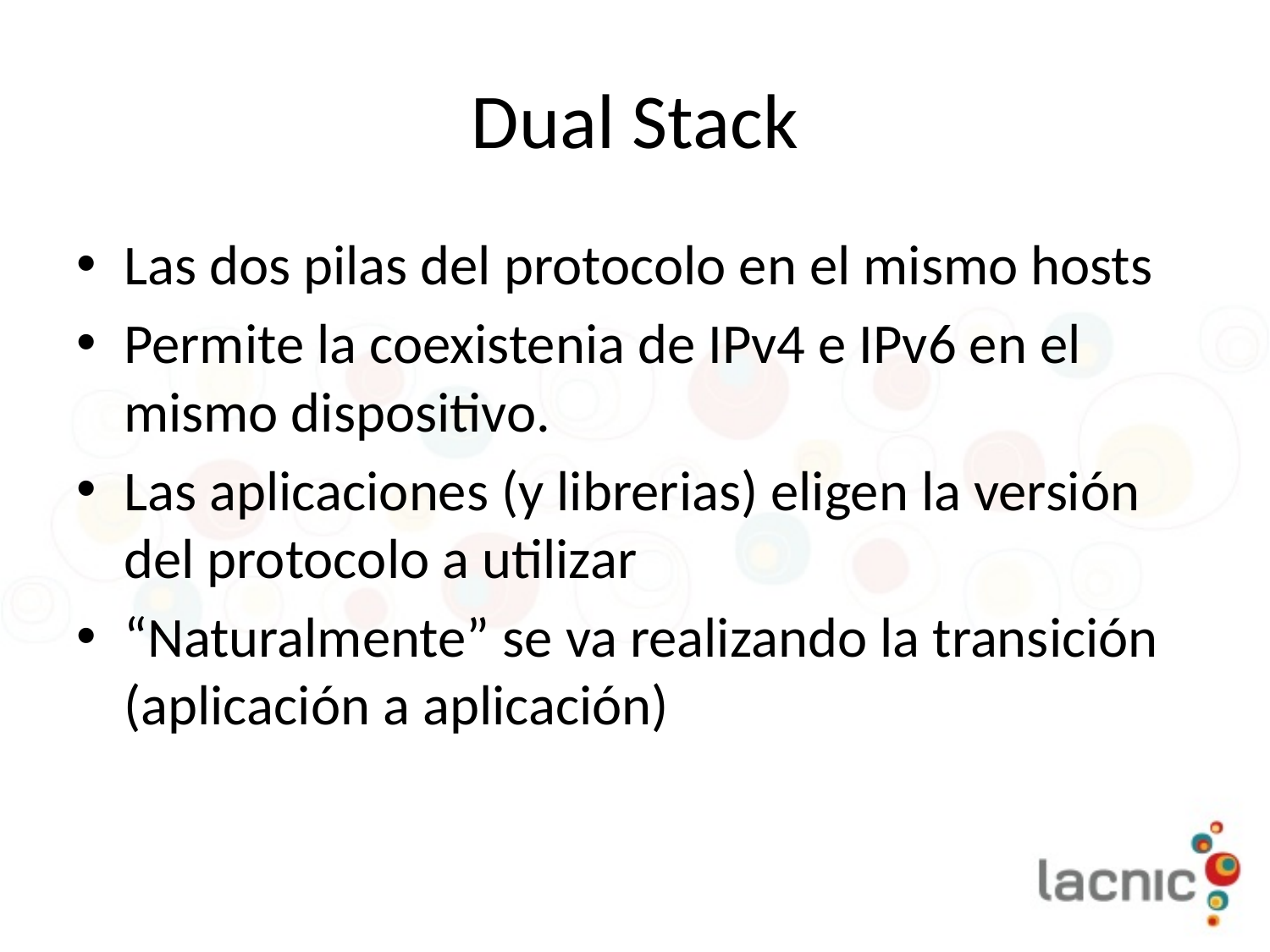

# Dual Stack
Las dos pilas del protocolo en el mismo hosts
Permite la coexistenia de IPv4 e IPv6 en el mismo dispositivo.
Las aplicaciones (y librerias) eligen la versión del protocolo a utilizar
“Naturalmente” se va realizando la transición (aplicación a aplicación)